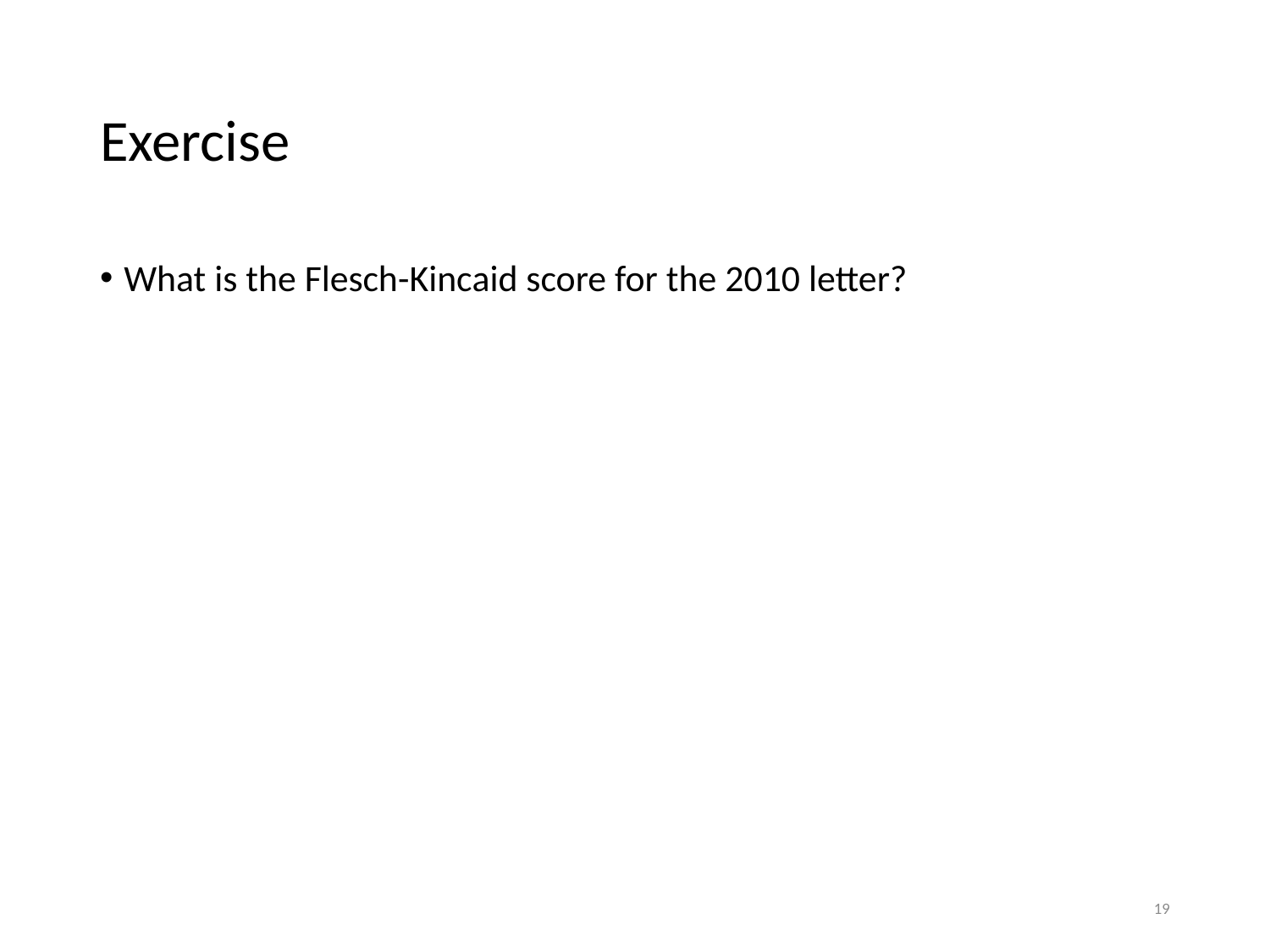

# Exercise
What is the Flesch-Kincaid score for the 2010 letter?
19